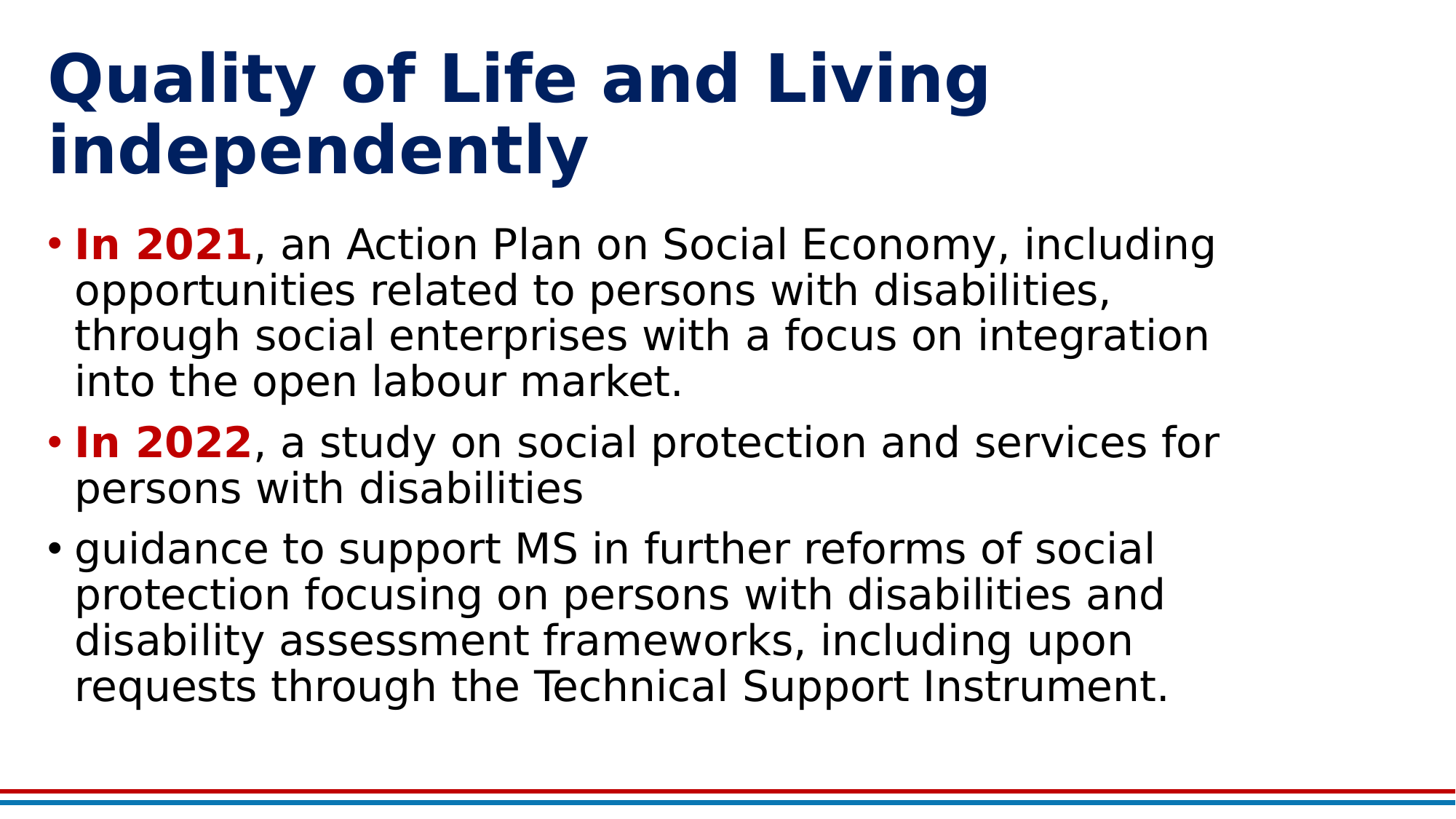

# Quality of Life and Living independently
In 2021, an Action Plan on Social Economy, including opportunities related to persons with disabilities, through social enterprises with a focus on integration into the open labour market.
In 2022, a study on social protection and services for persons with disabilities
guidance to support MS in further reforms of social protection focusing on persons with disabilities and disability assessment frameworks, including upon requests through the Technical Support Instrument.